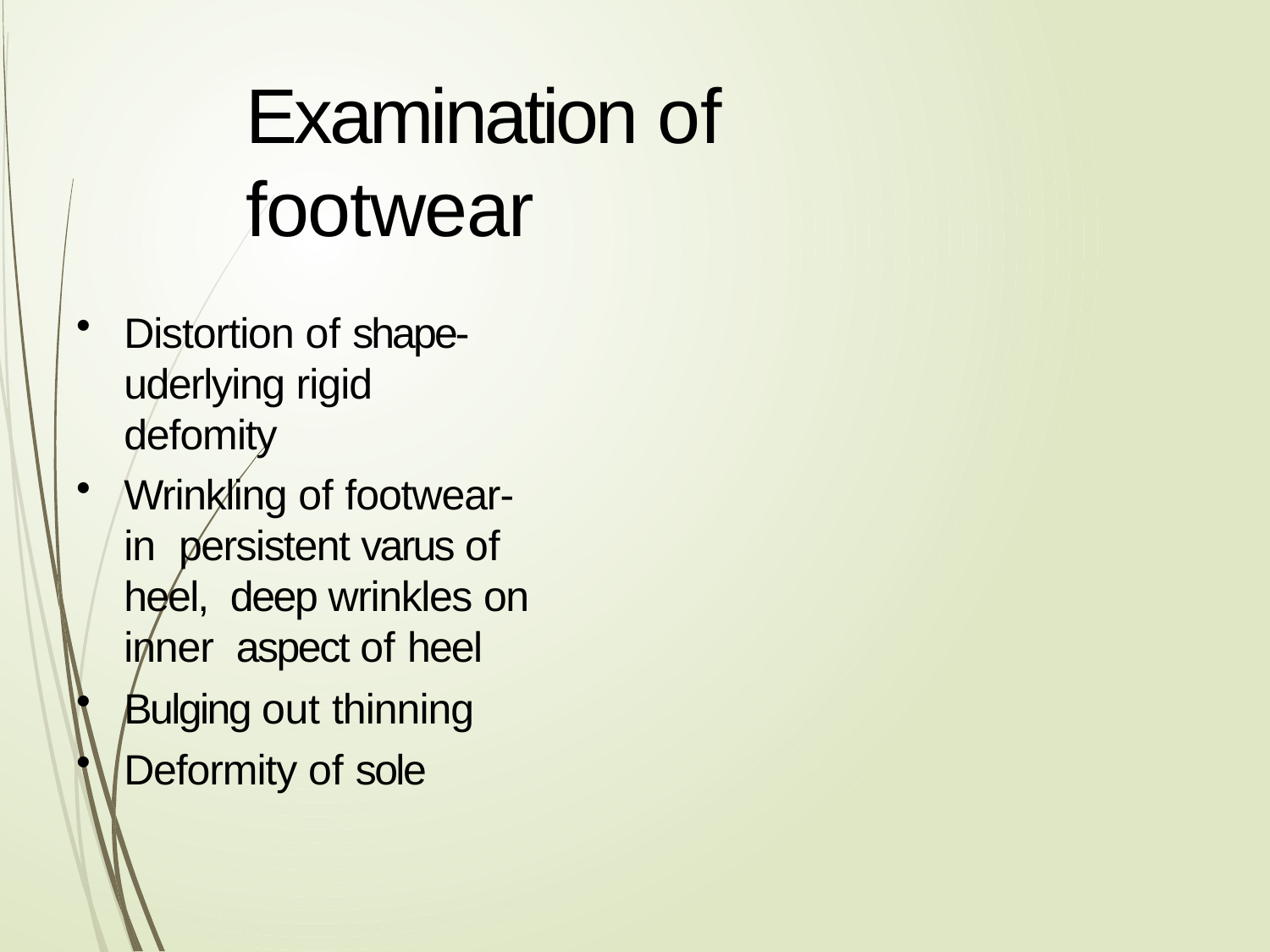

# Examination of footwear
Distortion of shape-  uderlying rigid defomity
Wrinkling of footwear- in  persistent varus of heel,  deep wrinkles on inner  aspect of heel
Bulging out thinning
Deformity of sole